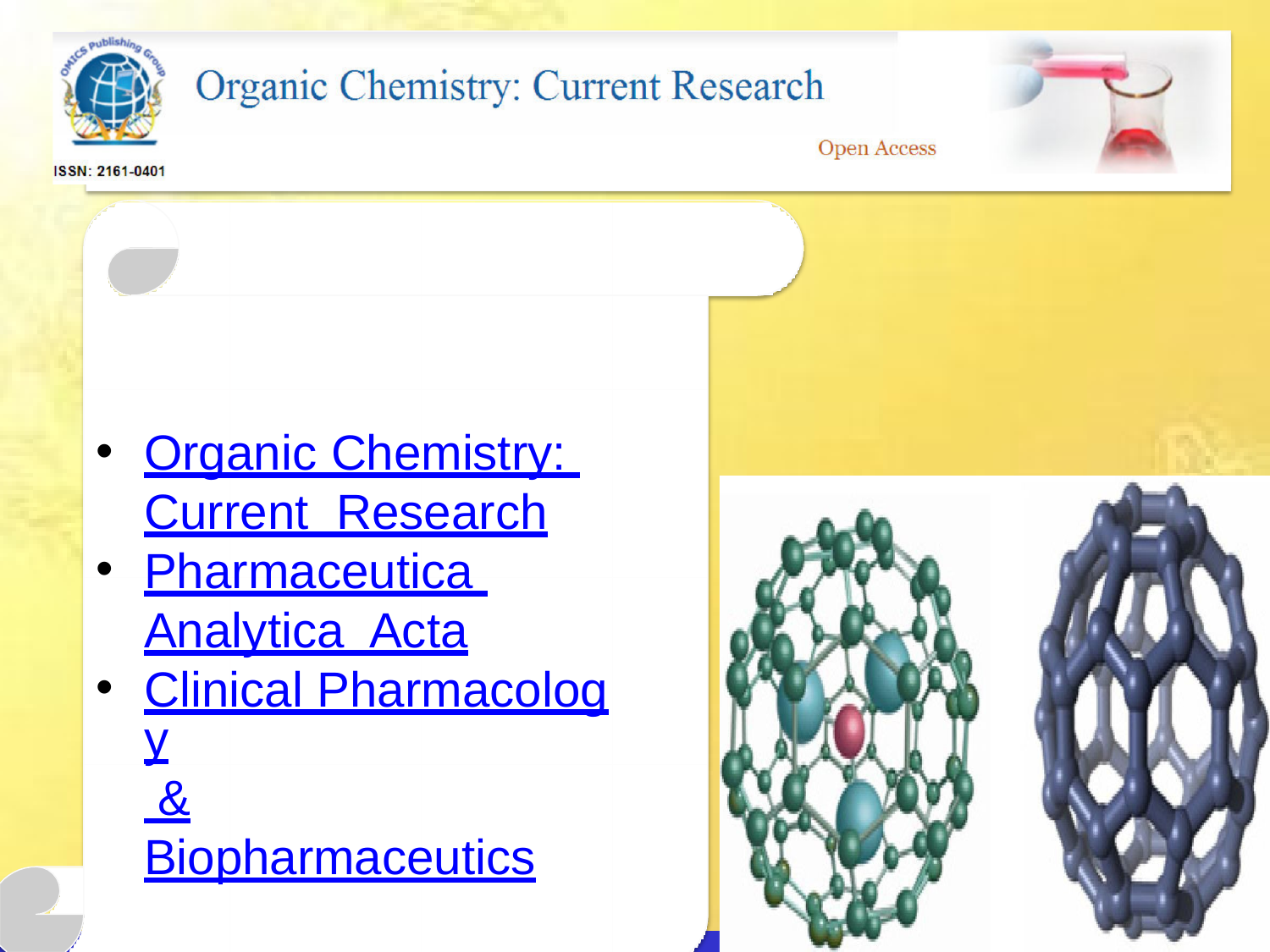

Organic Chemistry: Current  Research
Pharmaceutica Analytica  Acta
Clinical Pharmacology &
Biopharmaceutics